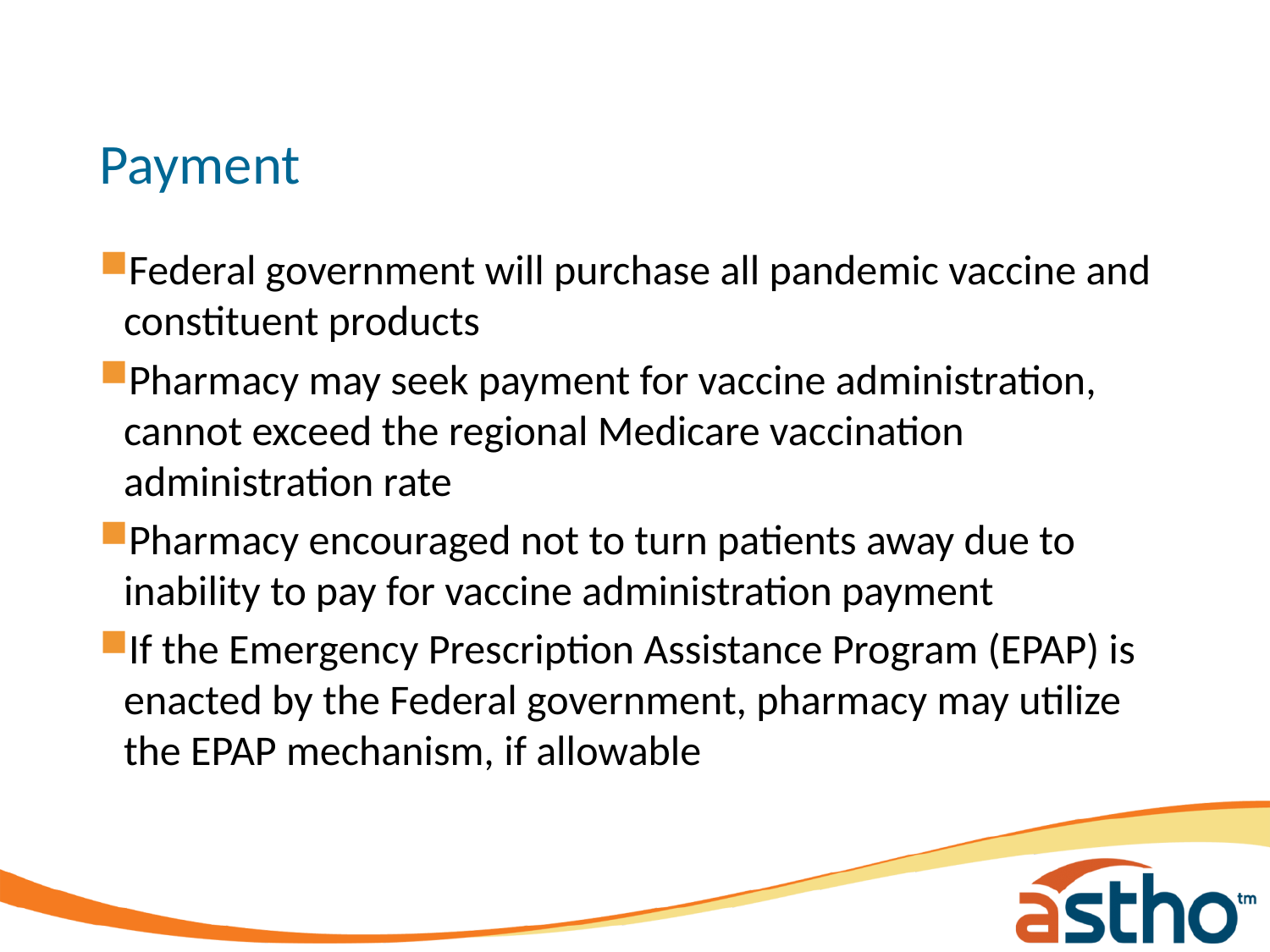

# Payment
Federal government will purchase all pandemic vaccine and constituent products
Pharmacy may seek payment for vaccine administration, cannot exceed the regional Medicare vaccination administration rate
Pharmacy encouraged not to turn patients away due to inability to pay for vaccine administration payment
If the Emergency Prescription Assistance Program (EPAP) is enacted by the Federal government, pharmacy may utilize the EPAP mechanism, if allowable